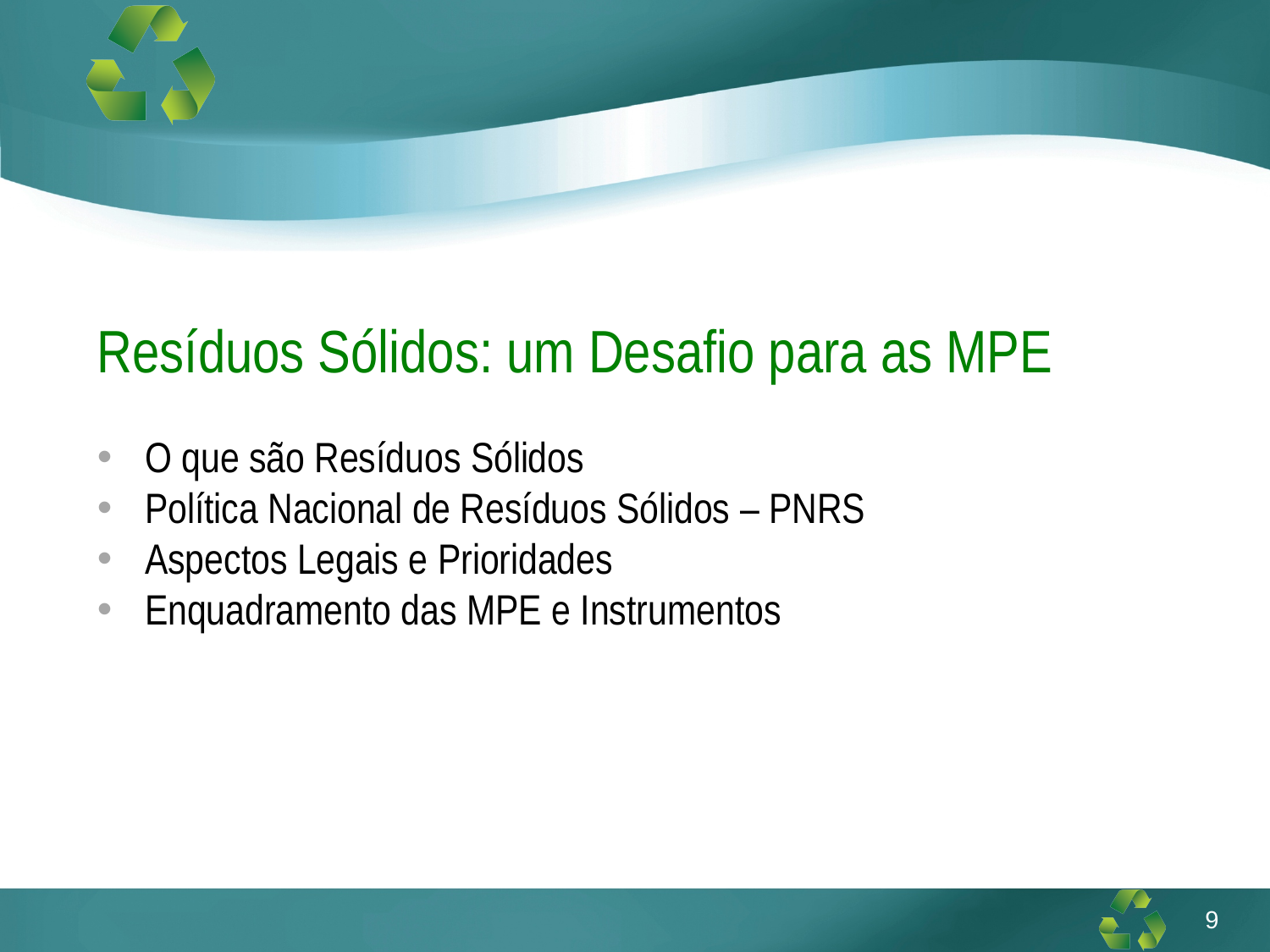

Resíduos Sólidos: um Desafio para as MPE

O que são Resíduos Sólidos
Política Nacional de Resíduos Sólidos – PNRS
Aspectos Legais e Prioridades
Enquadramento das MPE e Instrumentos
9